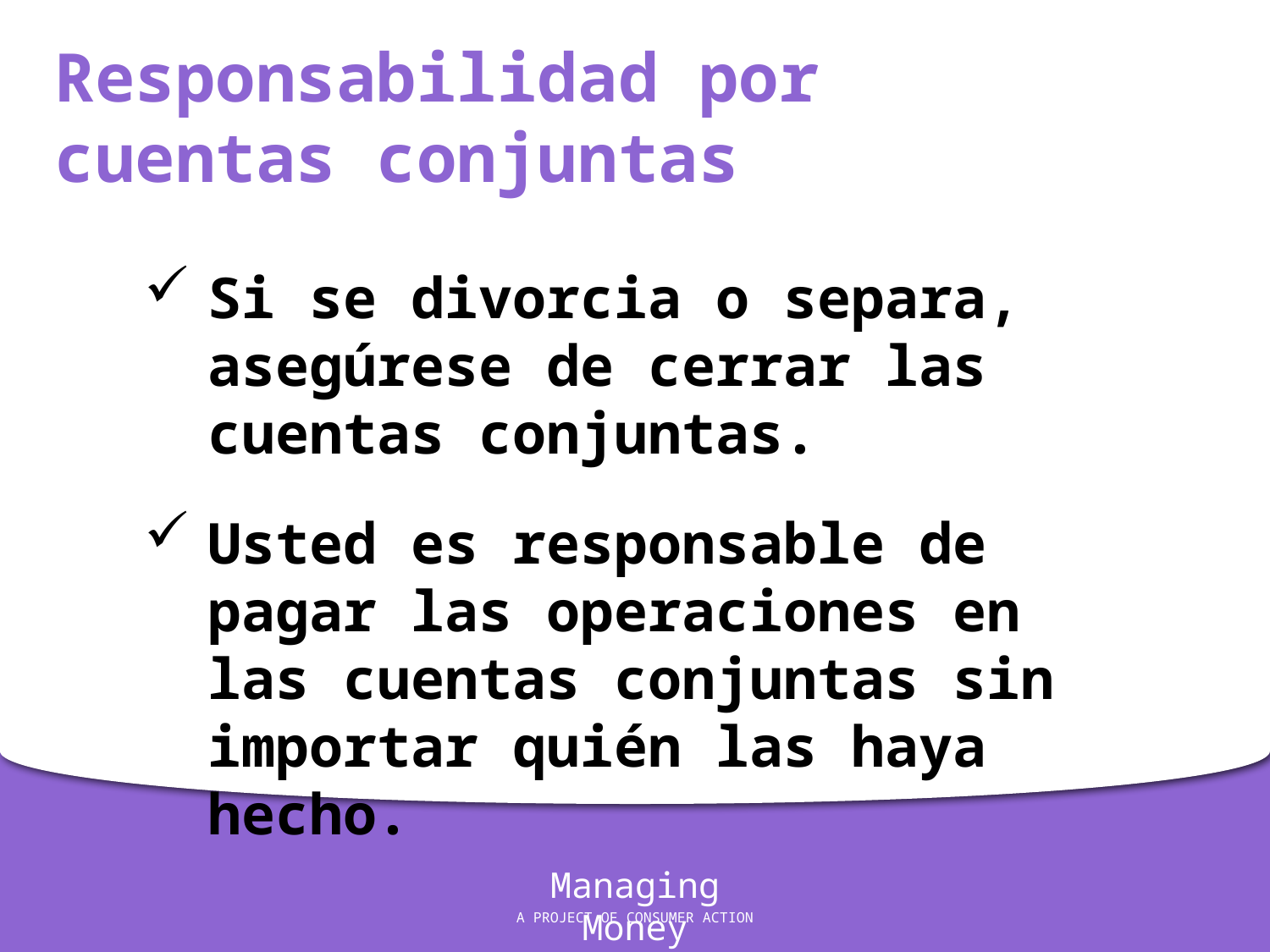

Responsabilidad por cuentas conjuntas
Si se divorcia o separa, asegúrese de cerrar las cuentas conjuntas.
Usted es responsable de pagar las operaciones en las cuentas conjuntas sin importar quién las haya hecho.

Managing Money
A PROJECT OF CONSUMER ACTION